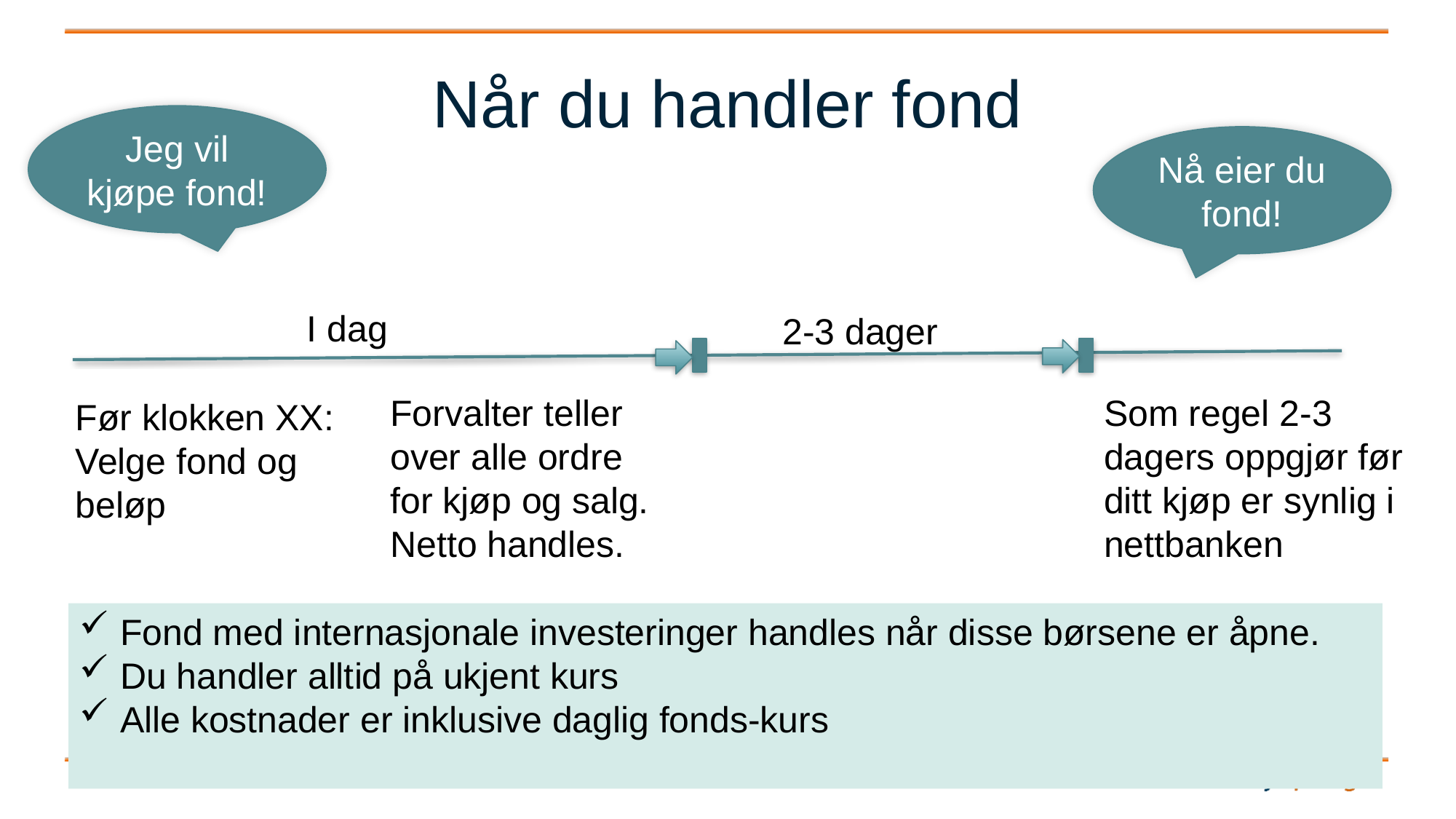

# Når du handler fond
Jeg vil kjøpe fond!
Nå eier du fond!
I dag
2-3 dager

Forvalter teller over alle ordre for kjøp og salg. Netto handles.
Som regel 2-3 dagers oppgjør før ditt kjøp er synlig i nettbanken
Før klokken XX:
Velge fond og beløp
Fond med internasjonale investeringer handles når disse børsene er åpne.
Du handler alltid på ukjent kurs
Alle kostnader er inklusive daglig fonds-kurs